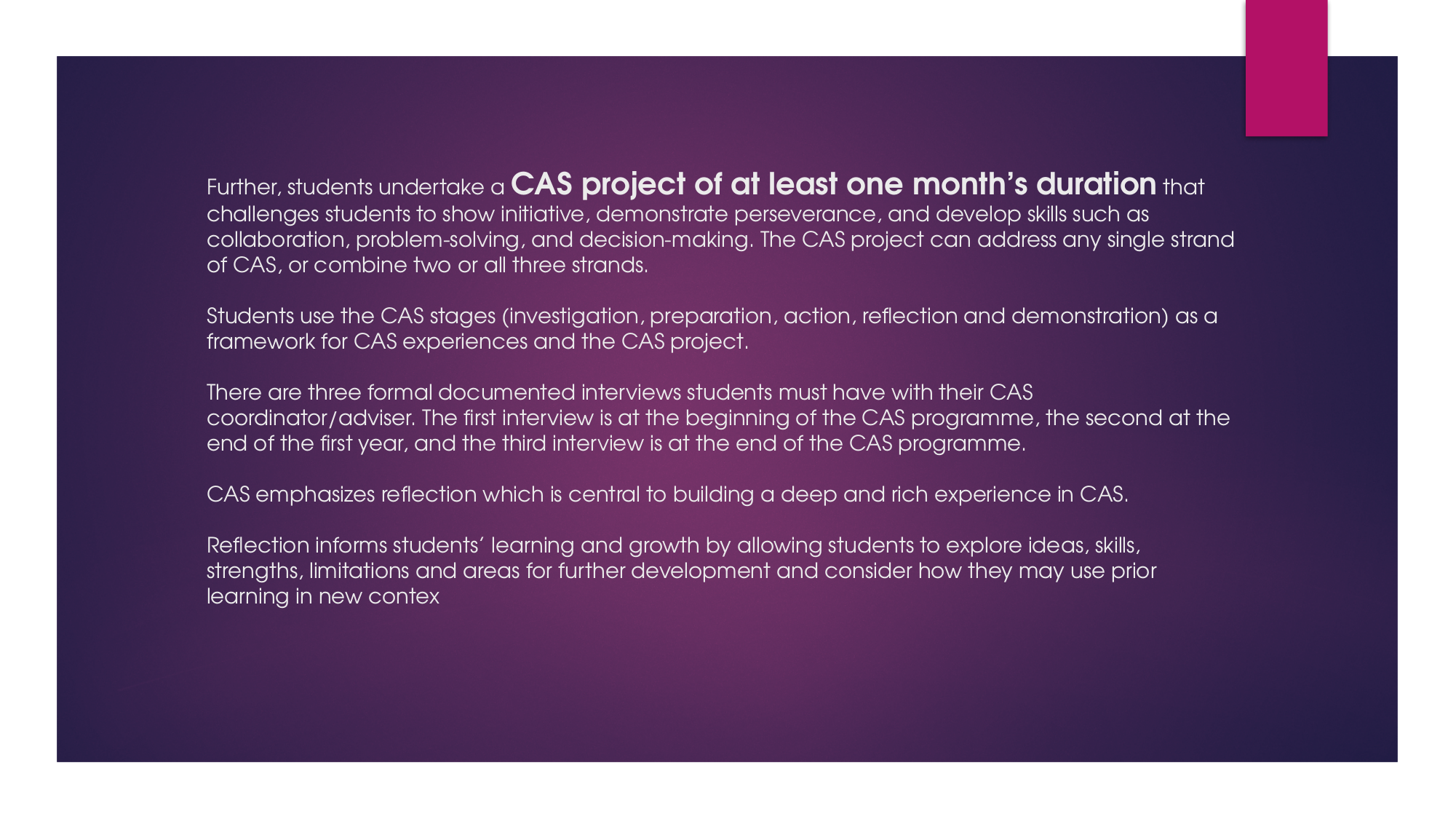

# Further, students undertake a CAS project of at least one month’s duration that challenges students to show initiative, demonstrate perseverance, and develop skills such as collaboration, problem-solving, and decision-making. The CAS project can address any single strand of CAS, or combine two or all three strands. Students use the CAS stages (investigation, preparation, action, reflection and demonstration) as a framework for CAS experiences and the CAS project. There are three formal documented interviews students must have with their CAS coordinator/adviser. The first interview is at the beginning of the CAS programme, the second at the end of the first year, and the third interview is at the end of the CAS programme. CAS emphasizes reflection which is central to building a deep and rich experience in CAS. Reflection informs students’ learning and growth by allowing students to explore ideas, skills, strengths, limitations and areas for further development and consider how they may use prior learning in new contex